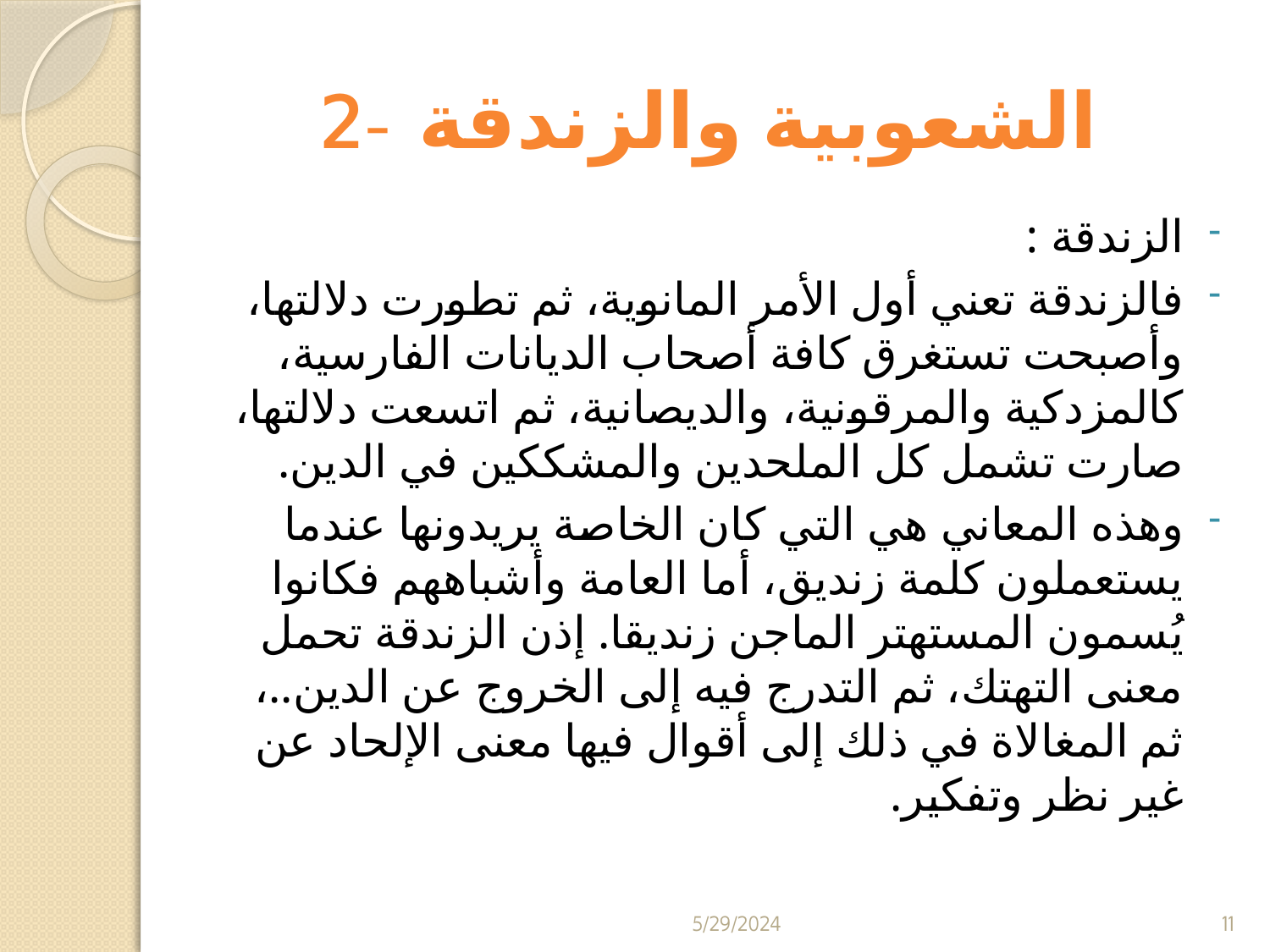

# 2- الشعوبية والزندقة
الزندقة :
فالزندقة تعني أول الأمر المانوية، ثم تطورت دلالتها، وأصبحت تستغرق كافة أصحاب الديانات الفارسية، كالمزدكية والمرقونية، والديصانية، ثم اتسعت دلالتها، صارت تشمل كل الملحدين والمشككين في الدين.
وهذه المعاني هي التي كان الخاصة يريدونها عندما يستعملون كلمة زنديق، أما العامة وأشباههم فكانوا يُسمون المستهتر الماجن زنديقا. إذن الزندقة تحمل معنى التهتك، ثم التدرج فيه إلى الخروج عن الدين..، ثم المغالاة في ذلك إلى أقوال فيها معنى الإلحاد عن غير نظر وتفكير.
5/29/2024
11